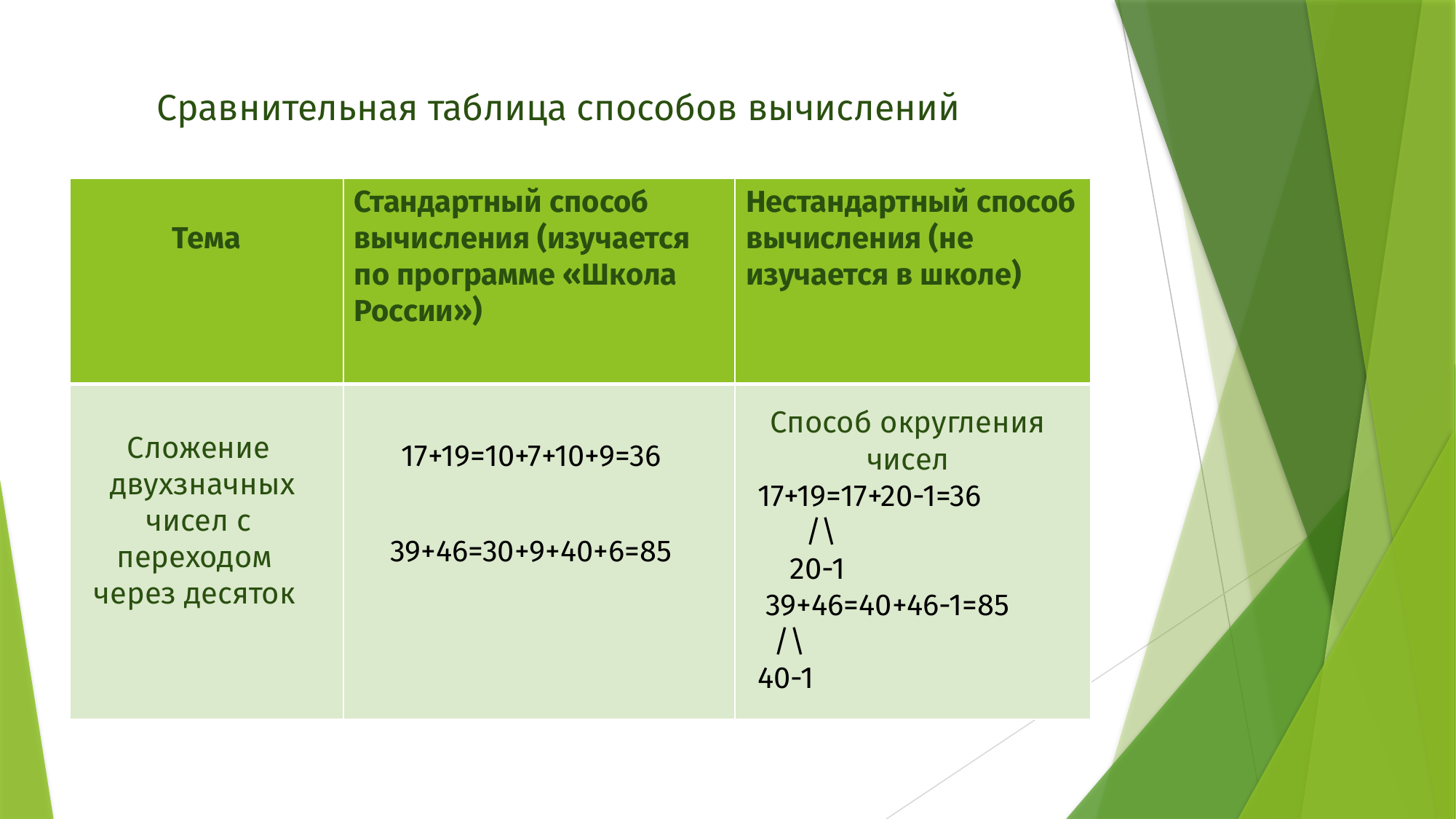

Сравнительная таблица способов вычислений
| Тема | Стандартный способ вычисления (изучается по программе «Школа России») | Нестандартный способ вычисления (не изучается в школе) |
| --- | --- | --- |
|  |  |  |
Способ округления чисел
17+19=17+20-1=36
      /\
    20-1
 39+46=40+46-1=85
  /\
40-1
Сложение
 двухзначных
 чисел с
переходом
через десяток
17+19=10+7+10+9=36

39+46=30+9+40+6=85